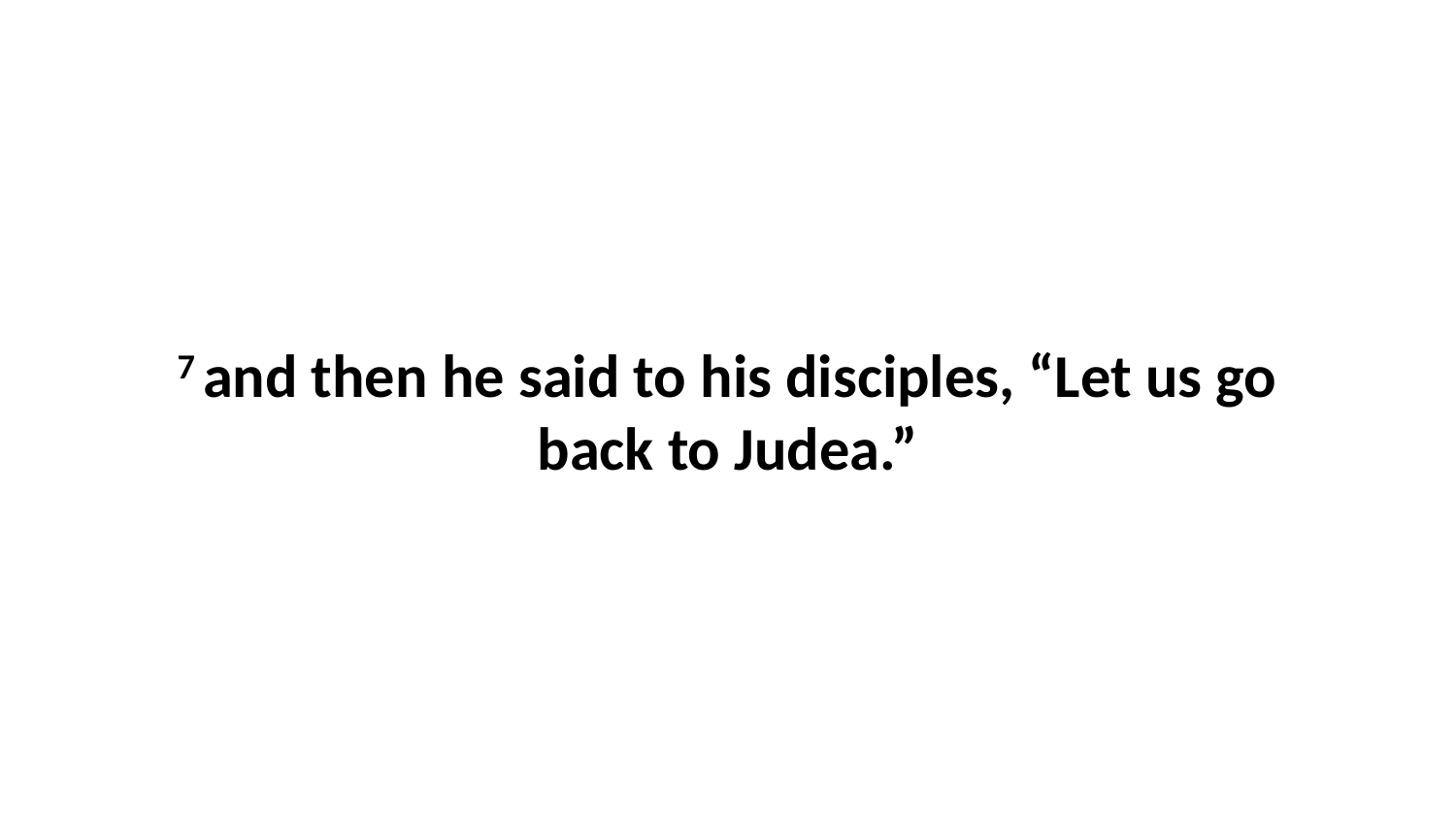

7 and then he said to his disciples, “Let us go back to Judea.”